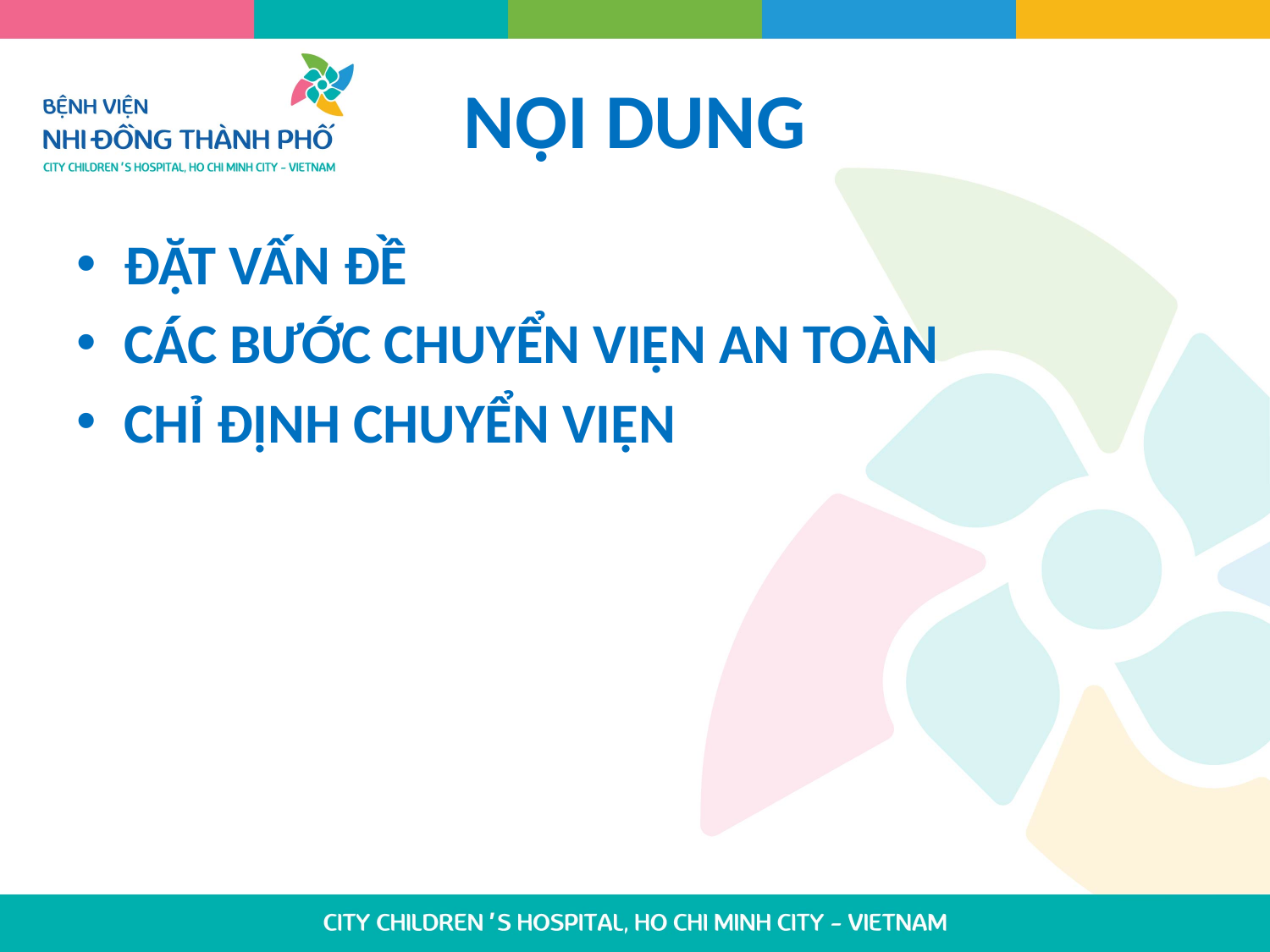

# NỘI DUNG
ĐẶT VẤN ĐỀ
CÁC BƯỚC CHUYỂN VIỆN AN TOÀN
CHỈ ĐỊNH CHUYỂN VIỆN